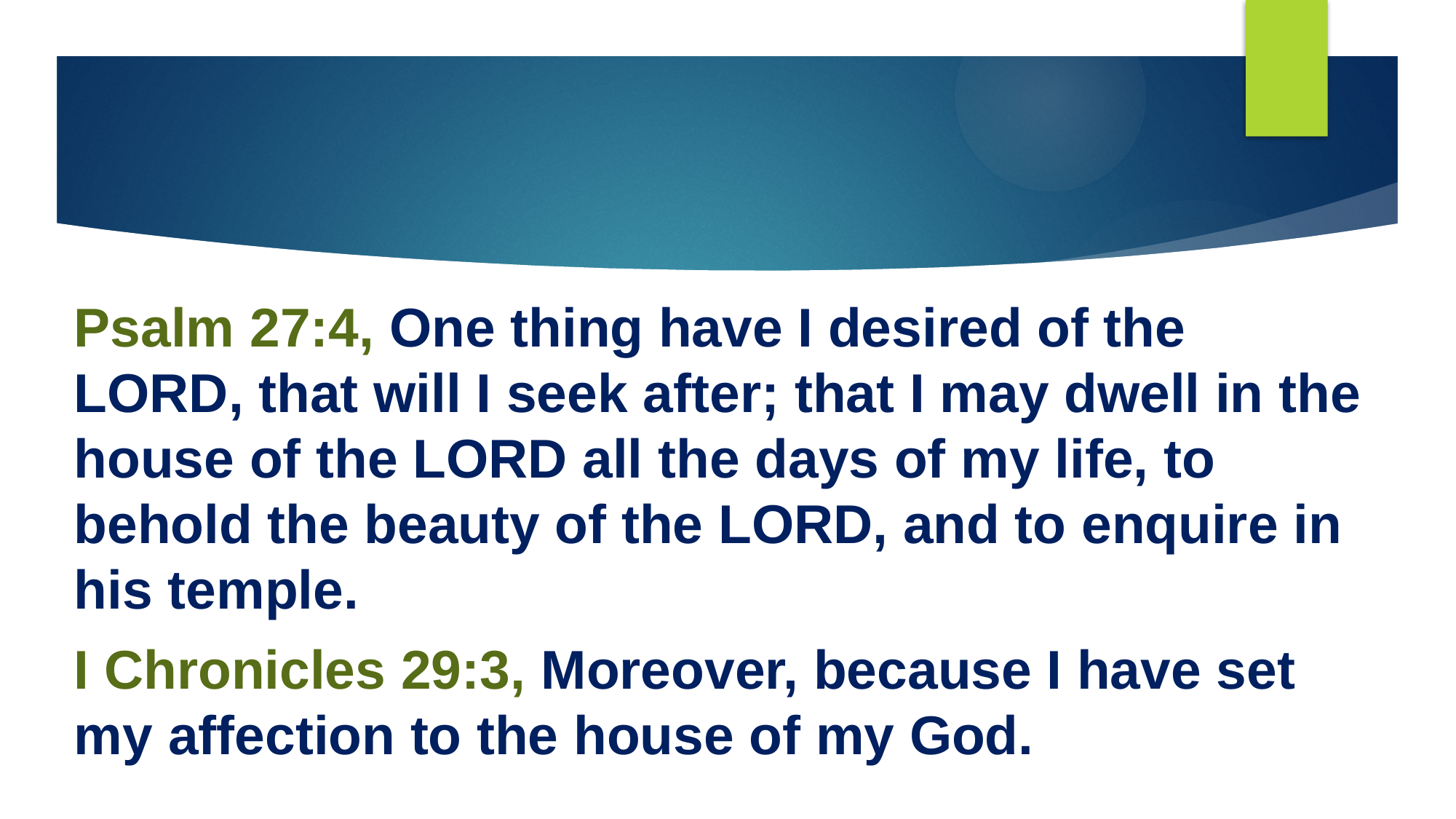

Psalm 27:4, One thing have I desired of the LORD, that will I seek after; that I may dwell in the house of the LORD all the days of my life, to behold the beauty of the LORD, and to enquire in his temple.
I Chronicles 29:3, Moreover, because I have set my affection to the house of my God.